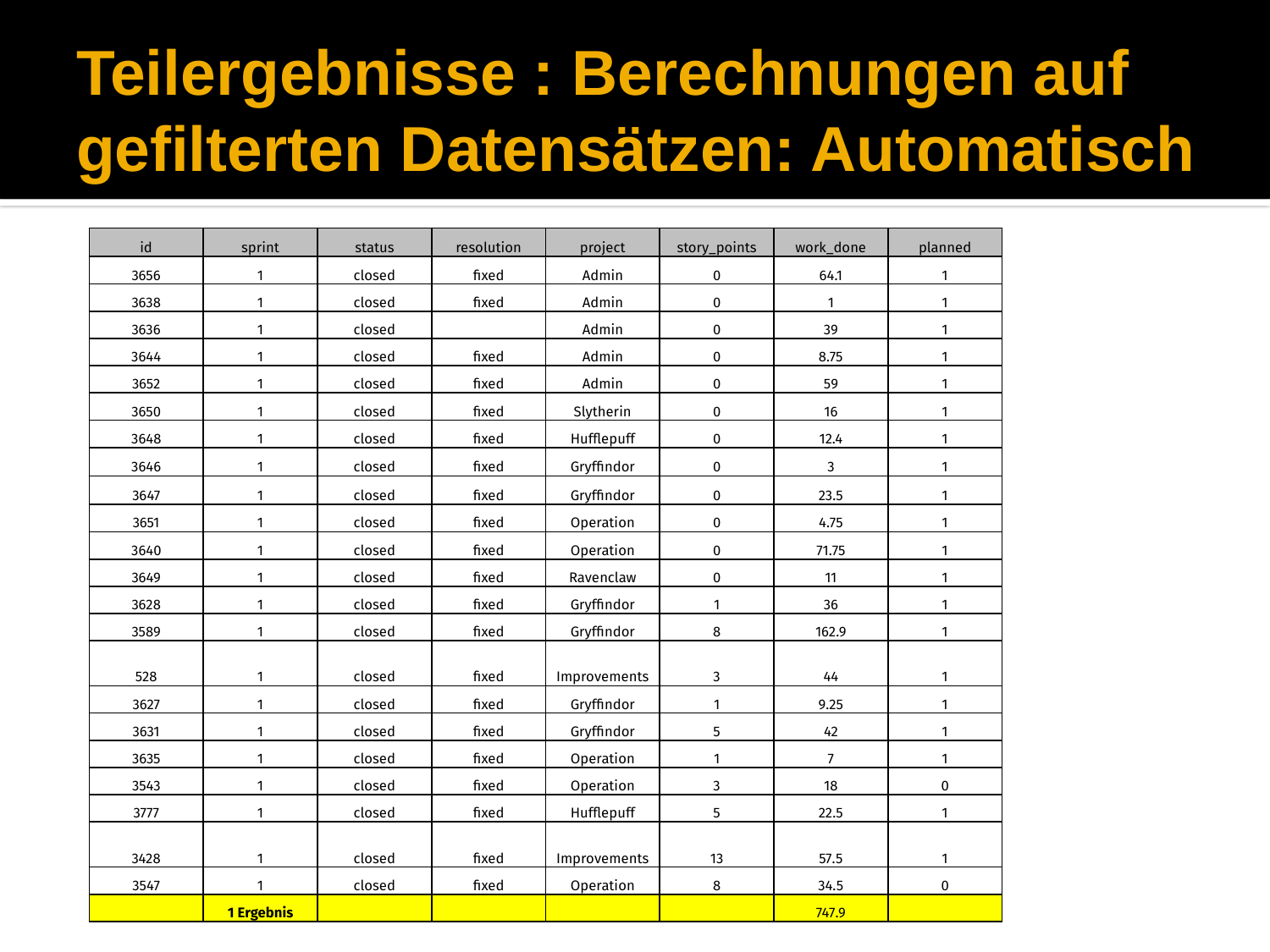

# Teilergebnisse : Berechnungen auf gefilterten Datensätzen: Automatisch
| id | sprint | status | resolution | project | story\_points | work\_done | planned |
| --- | --- | --- | --- | --- | --- | --- | --- |
| 3656 | 1 | closed | fixed | Admin | 0 | 64.1 | 1 |
| 3638 | 1 | closed | fixed | Admin | 0 | 1 | 1 |
| 3636 | 1 | closed |  | Admin | 0 | 39 | 1 |
| 3644 | 1 | closed | fixed | Admin | 0 | 8.75 | 1 |
| 3652 | 1 | closed | fixed | Admin | 0 | 59 | 1 |
| 3650 | 1 | closed | fixed | Slytherin | 0 | 16 | 1 |
| 3648 | 1 | closed | fixed | Hufflepuff | 0 | 12.4 | 1 |
| 3646 | 1 | closed | fixed | Gryffindor | 0 | 3 | 1 |
| 3647 | 1 | closed | fixed | Gryffindor | 0 | 23.5 | 1 |
| 3651 | 1 | closed | fixed | Operation | 0 | 4.75 | 1 |
| 3640 | 1 | closed | fixed | Operation | 0 | 71.75 | 1 |
| 3649 | 1 | closed | fixed | Ravenclaw | 0 | 11 | 1 |
| 3628 | 1 | closed | fixed | Gryffindor | 1 | 36 | 1 |
| 3589 | 1 | closed | fixed | Gryffindor | 8 | 162.9 | 1 |
| 528 | 1 | closed | fixed | Improvements | 3 | 44 | 1 |
| 3627 | 1 | closed | fixed | Gryffindor | 1 | 9.25 | 1 |
| 3631 | 1 | closed | fixed | Gryffindor | 5 | 42 | 1 |
| 3635 | 1 | closed | fixed | Operation | 1 | 7 | 1 |
| 3543 | 1 | closed | fixed | Operation | 3 | 18 | 0 |
| 3777 | 1 | closed | fixed | Hufflepuff | 5 | 22.5 | 1 |
| 3428 | 1 | closed | fixed | Improvements | 13 | 57.5 | 1 |
| 3547 | 1 | closed | fixed | Operation | 8 | 34.5 | 0 |
|  | 1 Ergebnis |  |  |  |  | 747.9 |  |